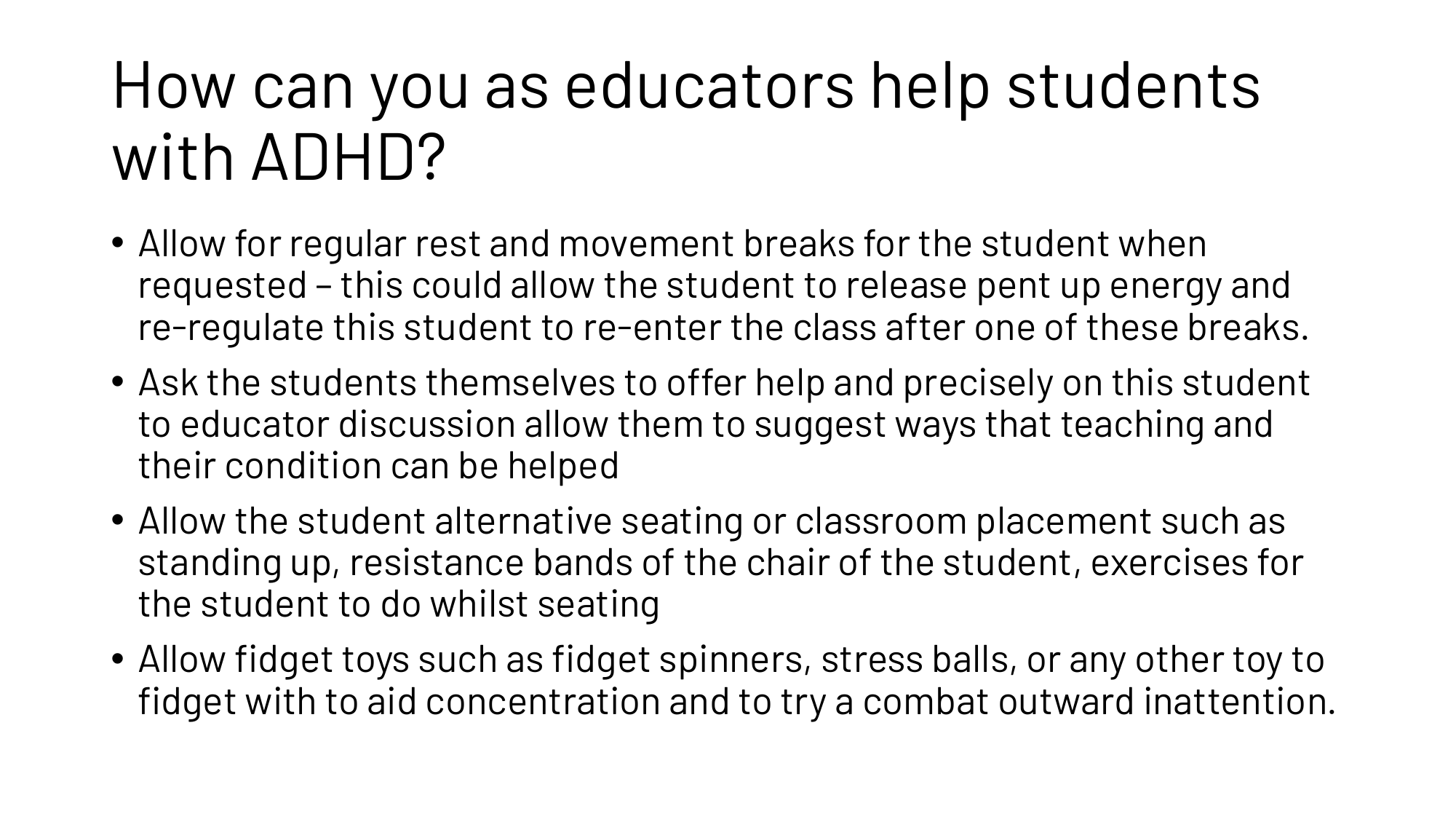

# How can you as educators help students with ADHD?
Allow for regular rest and movement breaks for the student when requested – this could allow the student to release pent up energy and re-regulate this student to re-enter the class after one of these breaks.
Ask the students themselves to offer help and precisely on this student to educator discussion allow them to suggest ways that teaching and their condition can be helped
Allow the student alternative seating or classroom placement such as standing up, resistance bands of the chair of the student, exercises for the student to do whilst seating
Allow fidget toys such as fidget spinners, stress balls, or any other toy to fidget with to aid concentration and to try a combat outward inattention.